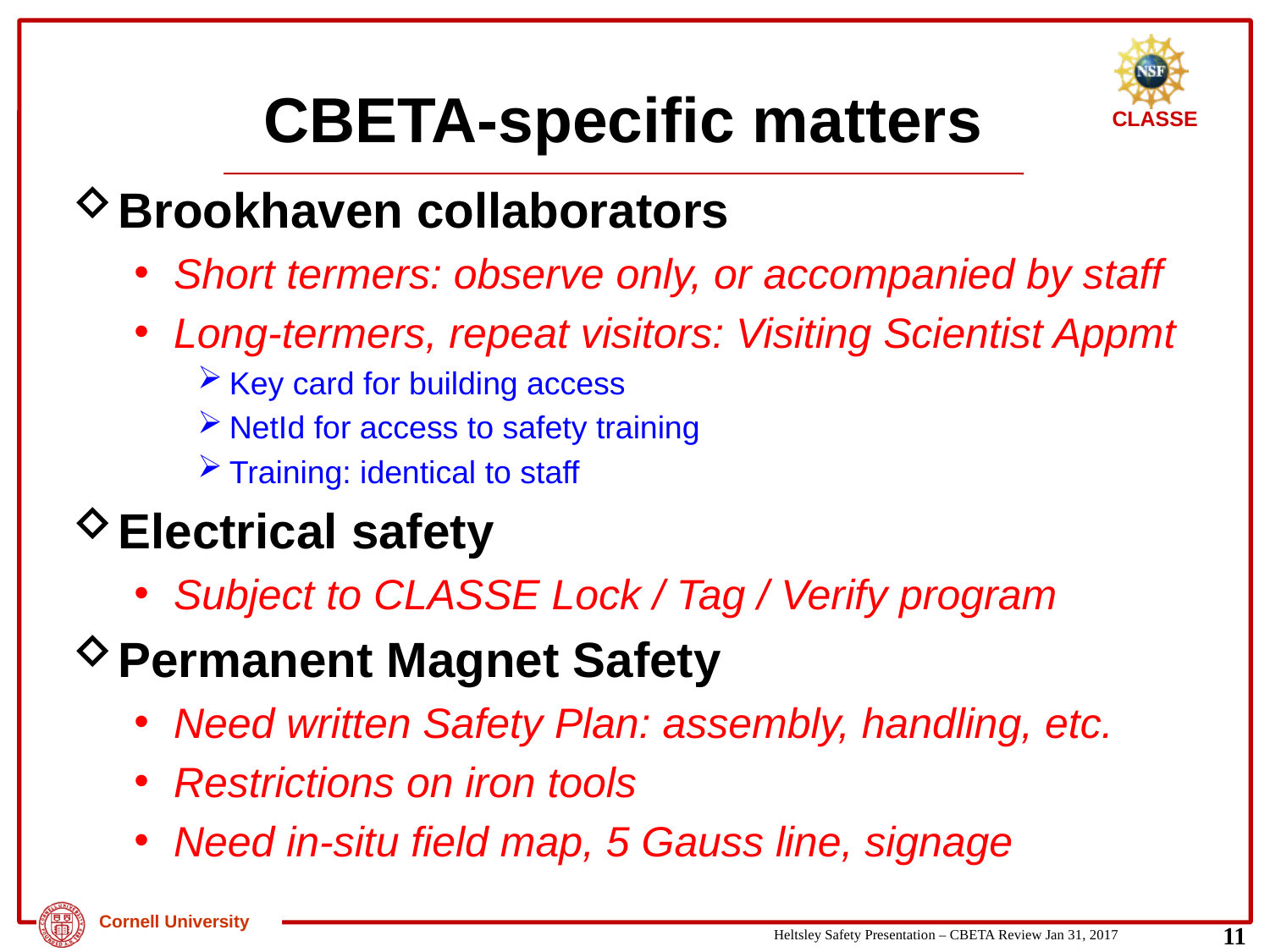

# CBETA-specific matters
Brookhaven collaborators
Short termers: observe only, or accompanied by staff
Long-termers, repeat visitors: Visiting Scientist Appmt
Key card for building access
NetId for access to safety training
Training: identical to staff
Electrical safety
Subject to CLASSE Lock / Tag / Verify program
Permanent Magnet Safety
Need written Safety Plan: assembly, handling, etc.
Restrictions on iron tools
Need in-situ field map, 5 Gauss line, signage
11